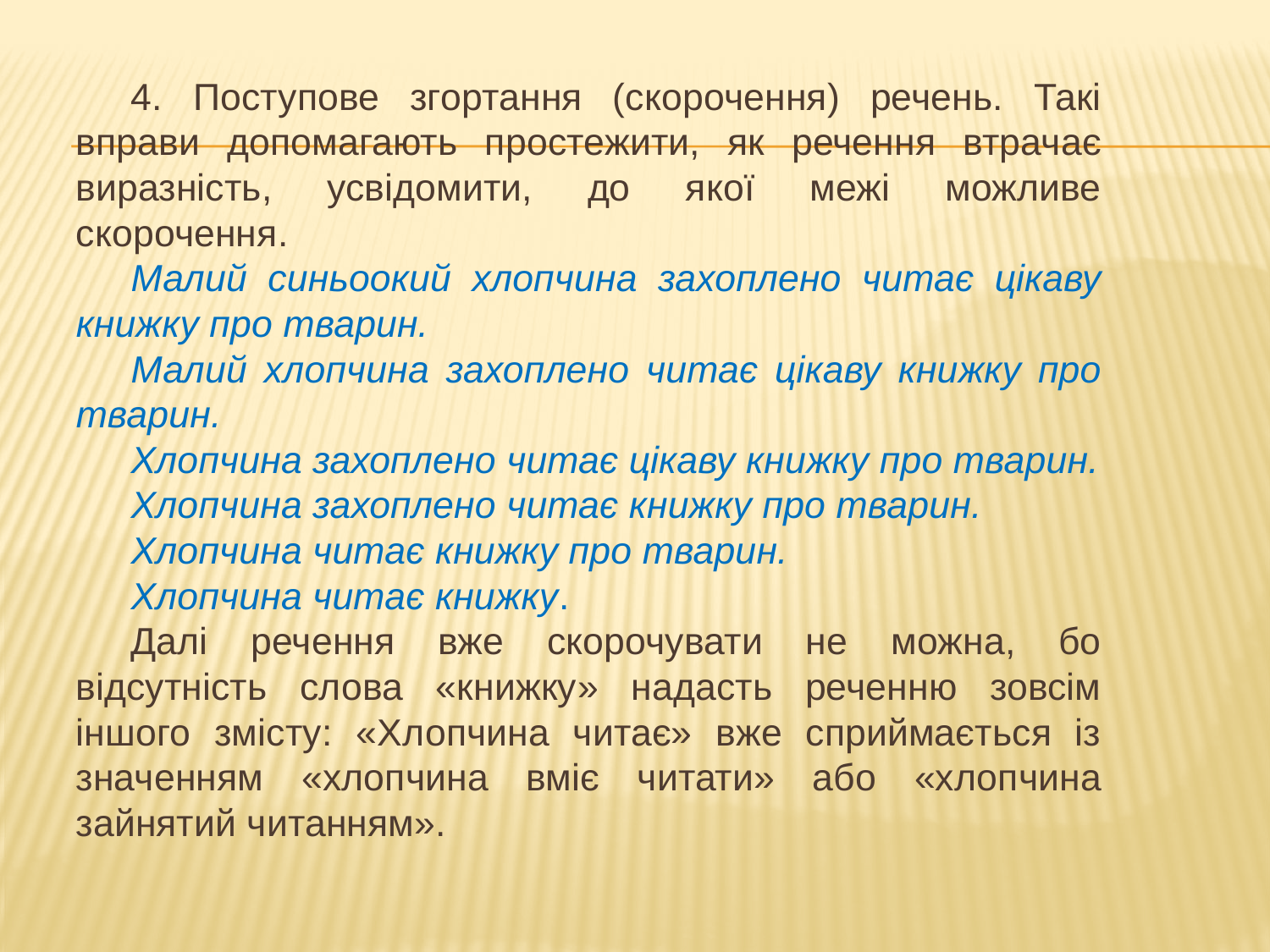

4. Поступове згортання (скорочення) речень. Такі вправи допомагають простежити, як речення втрачає виразність, усвідомити, до якої межі можливе скорочення.
Малий синьоокий хлопчина захоплено читає цікаву книжку про тварин.
Малий хлопчина захоплено читає цікаву книжку про тварин.
Хлопчина захоплено читає цікаву книжку про тварин.
Хлопчина захоплено читає книжку про тварин.
Хлопчина читає книжку про тварин.
Хлопчина читає книжку.
Далі речення вже скорочувати не можна, бо відсутність слова «книжку» надасть реченню зовсім іншого змісту: «Хлопчина читає» вже сприймається із значен­ням «хлопчина вміє читати» або «хлопчина зайнятий читанням».